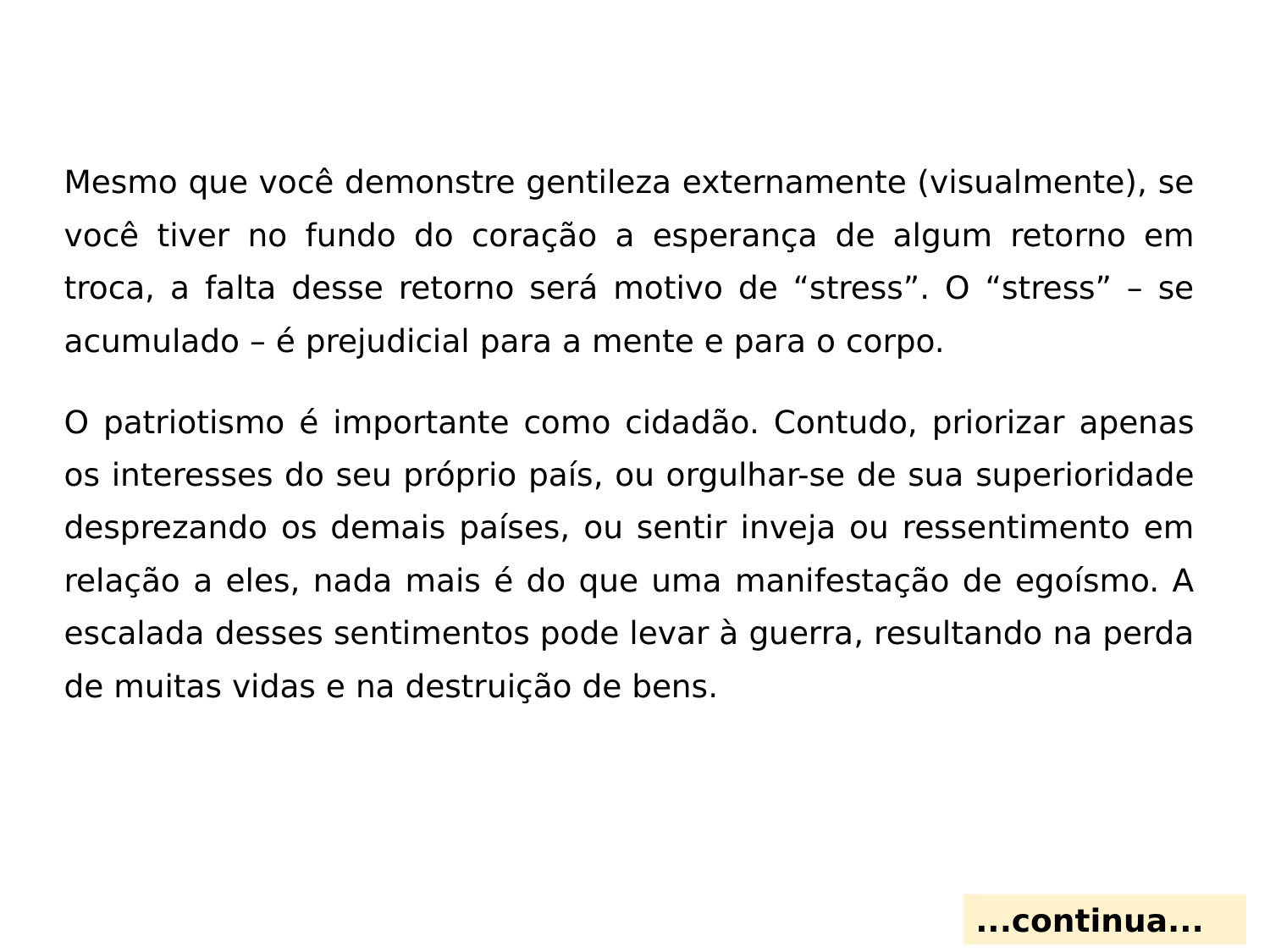

Mesmo que você demonstre gentileza externamente (visualmente), se você tiver no fundo do coração a esperança de algum retorno em troca, a falta desse retorno será motivo de “stress”. O “stress” – se acumulado – é prejudicial para a mente e para o corpo.
O patriotismo é importante como cidadão. Contudo, priorizar apenas os interesses do seu próprio país, ou orgulhar-se de sua superioridade desprezando os demais países, ou sentir inveja ou ressentimento em relação a eles, nada mais é do que uma manifestação de egoísmo. A escalada desses sentimentos pode levar à guerra, resultando na perda de muitas vidas e na destruição de bens.
...continua...